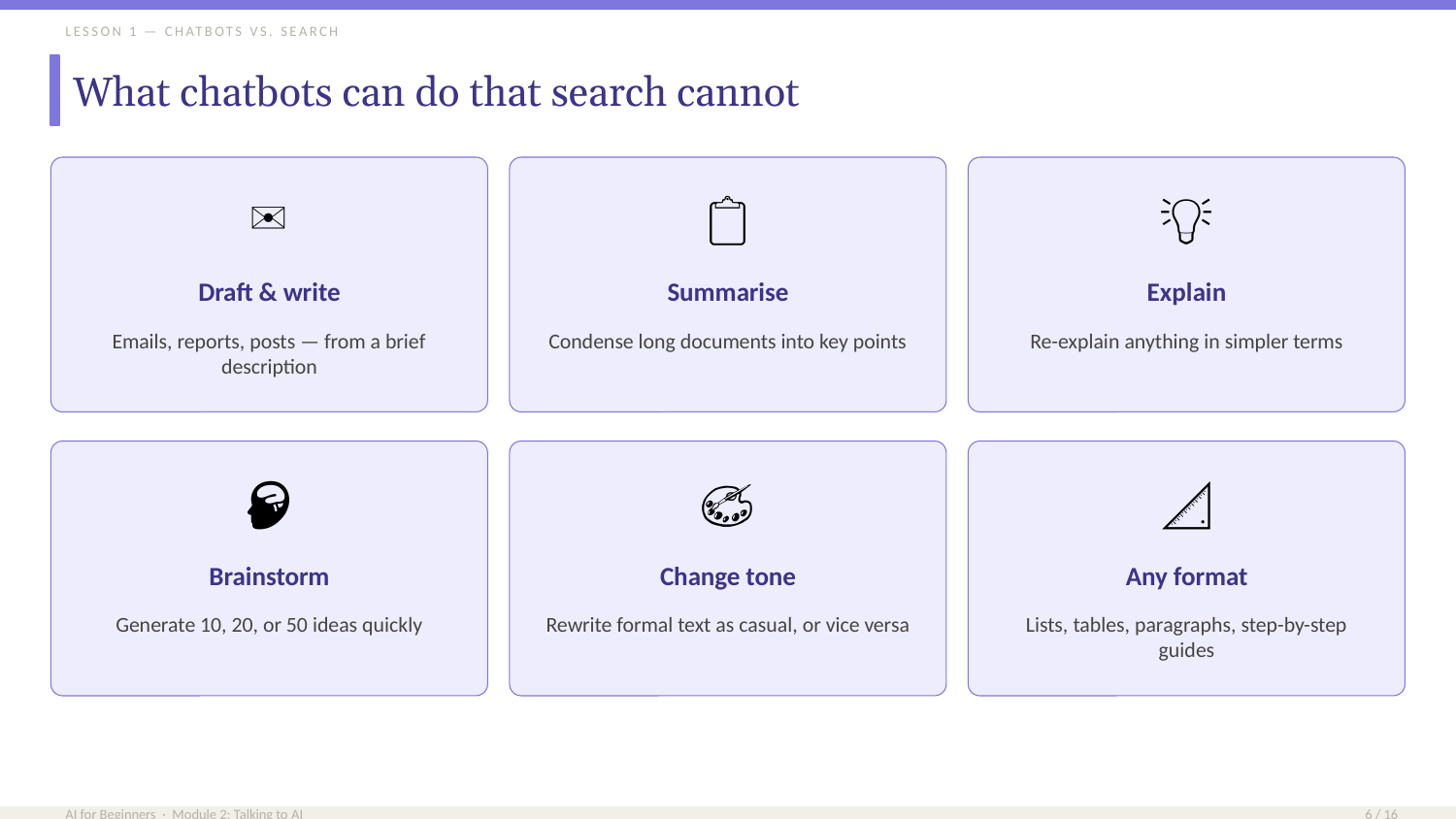

LESSON 1 — CHATBOTS VS. SEARCH
What chatbots can do that search cannot

✉️
📋
💡
Draft & write
Summarise
Explain
Emails, reports, posts — from a brief description
Condense long documents into key points
Re-explain anything in simpler terms

🧠
🎨
📐
Brainstorm
Change tone
Any format
Generate 10, 20, or 50 ideas quickly
Rewrite formal text as casual, or vice versa
Lists, tables, paragraphs, step-by-step guides

AI for Beginners  ·  Module 2: Talking to AI
6 / 16